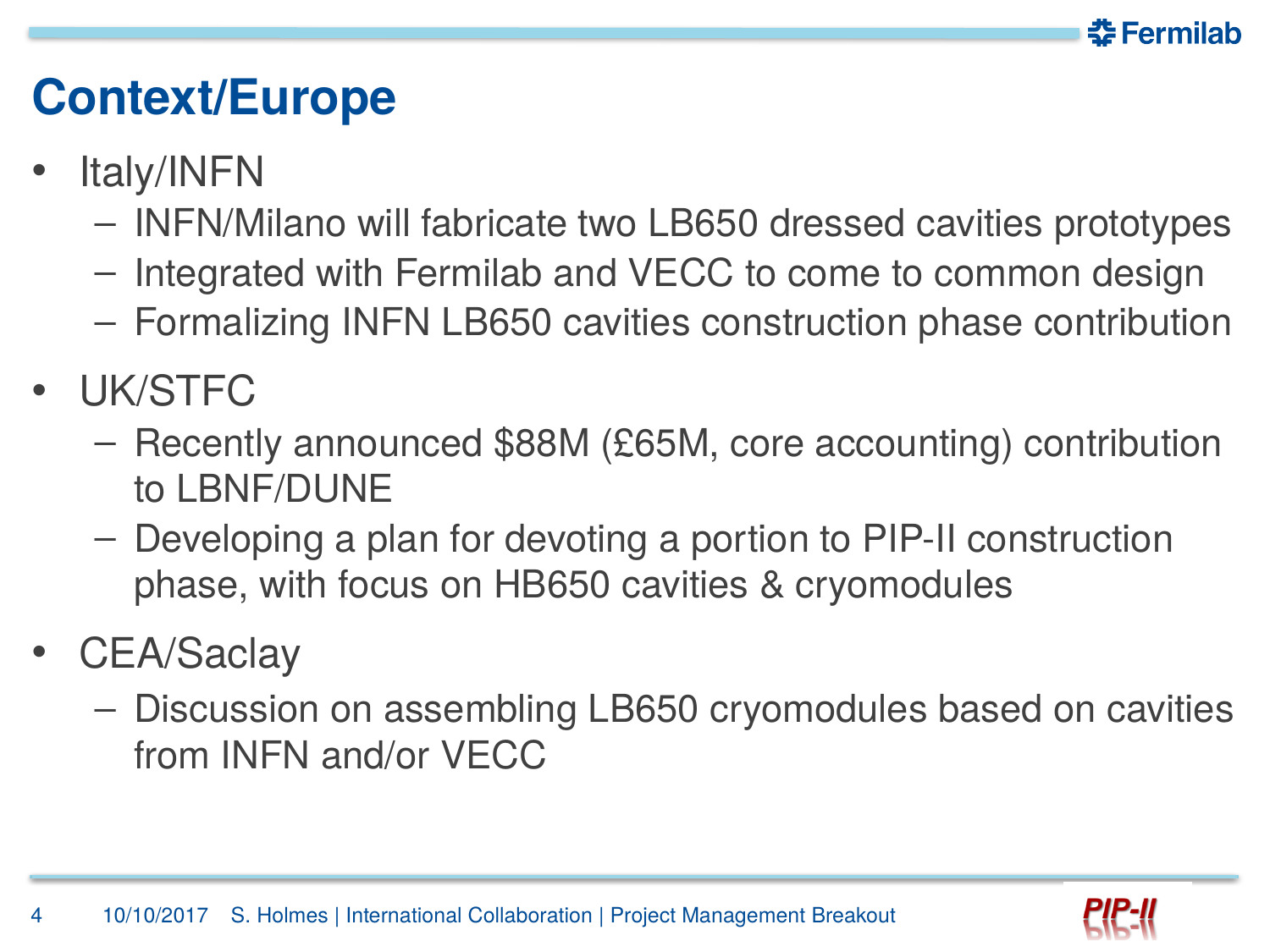

# Context/Europe
Italy/INFN
INFN/Milano will fabricate two LB650 dressed cavities prototypes
Integrated with Fermilab and VECC to come to common design
Formalizing INFN LB650 cavities construction phase contribution
UK/STFC
Recently announced $88M (£65M, core accounting) contribution to LBNF/DUNE
Developing a plan for devoting a portion to PIP-II construction phase, with focus on HB650 cavities & cryomodules
CEA/Saclay
Discussion on assembling LB650 cryomodules based on cavities from INFN and/or VECC
4
10/10/2017
S. Holmes | International Collaboration | Project Management Breakout